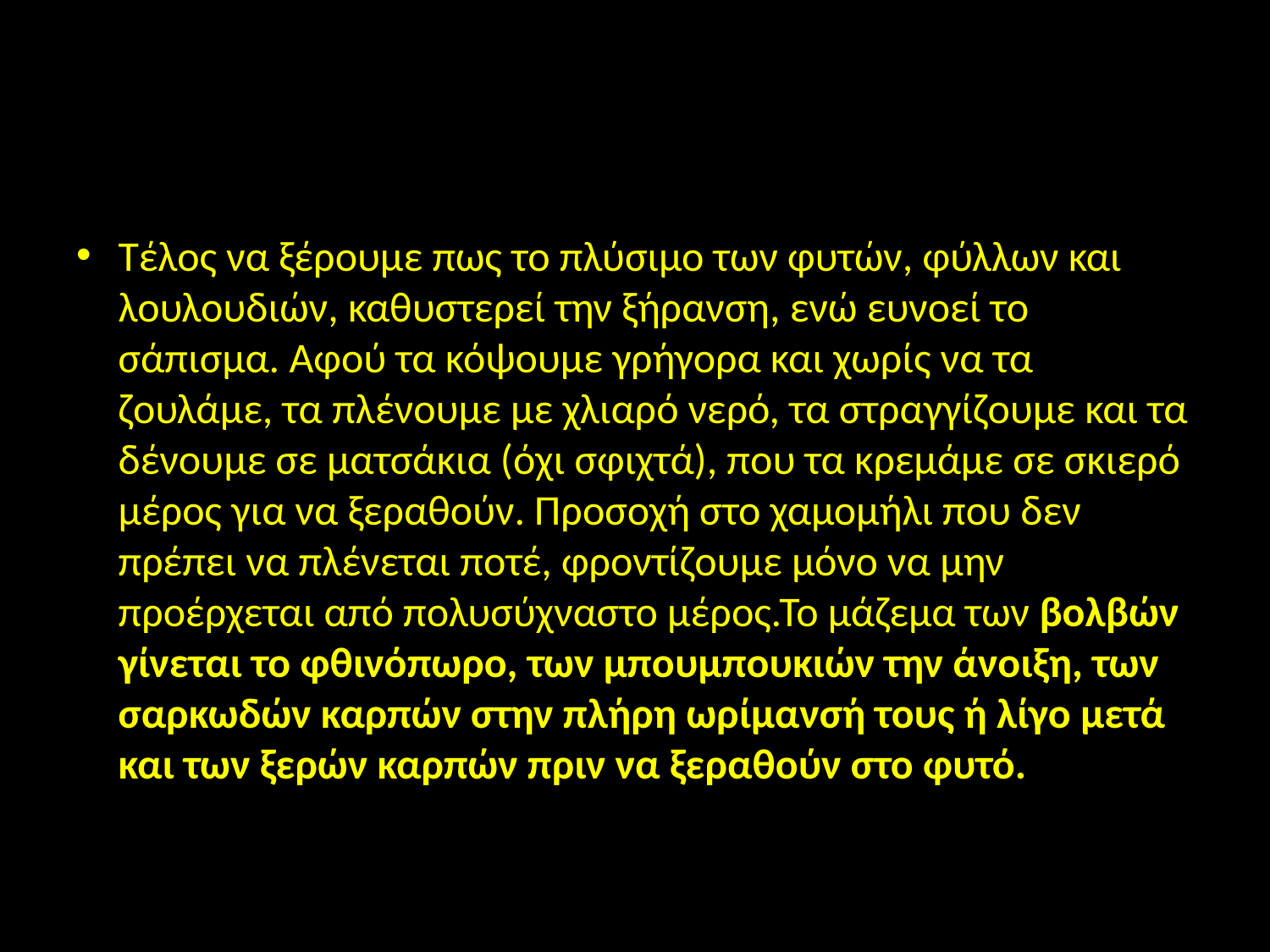

#
Τέλος να ξέρουμε πως το πλύσιμο των φυτών, φύλλων και λουλουδιών, καθυστερεί την ξήρανση, ενώ ευνοεί το σάπισμα. Αφού τα κόψουμε γρήγορα και χωρίς να τα ζουλάμε, τα πλένουμε με χλιαρό νερό, τα στραγγίζουμε και τα δένουμε σε ματσάκια (όχι σφιχτά), που τα κρεμάμε σε σκιερό μέρος για να ξεραθούν. Προσοχή στο χαμομήλι που δεν πρέπει να πλένεται ποτέ, φροντίζουμε μόνο να μην προέρχεται από πολυσύχναστο μέρος.Το μάζεμα των βολβών γίνεται το φθινόπωρο, των μπουμπουκιών την άνοιξη, των σαρκωδών καρπών στην πλήρη ωρίμανσή τους ή λίγο μετά και των ξερών καρπών πριν να ξεραθούν στο φυτό.